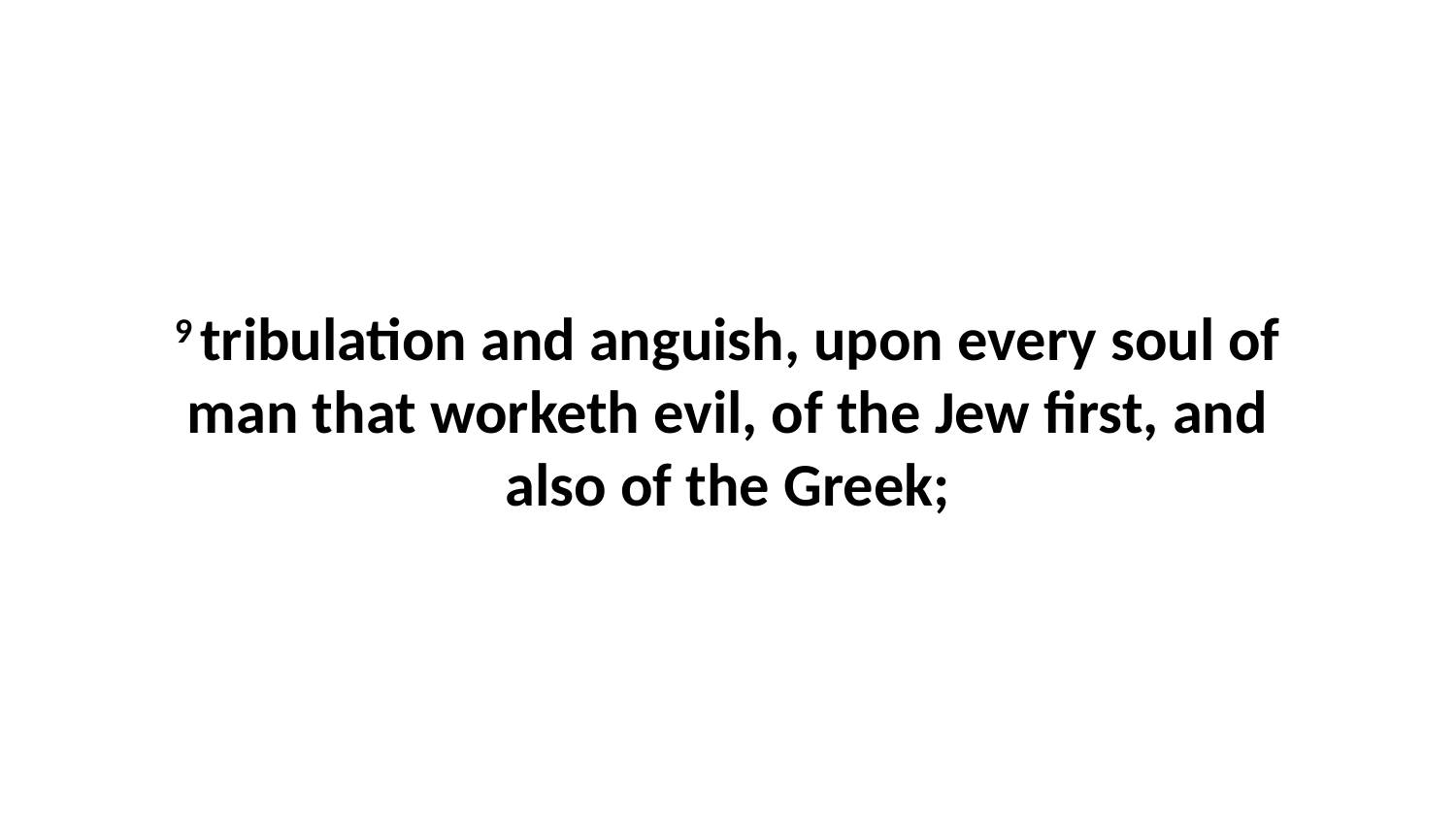

9 tribulation and anguish, upon every soul of man that worketh evil, of the Jew first, and also of the Greek;